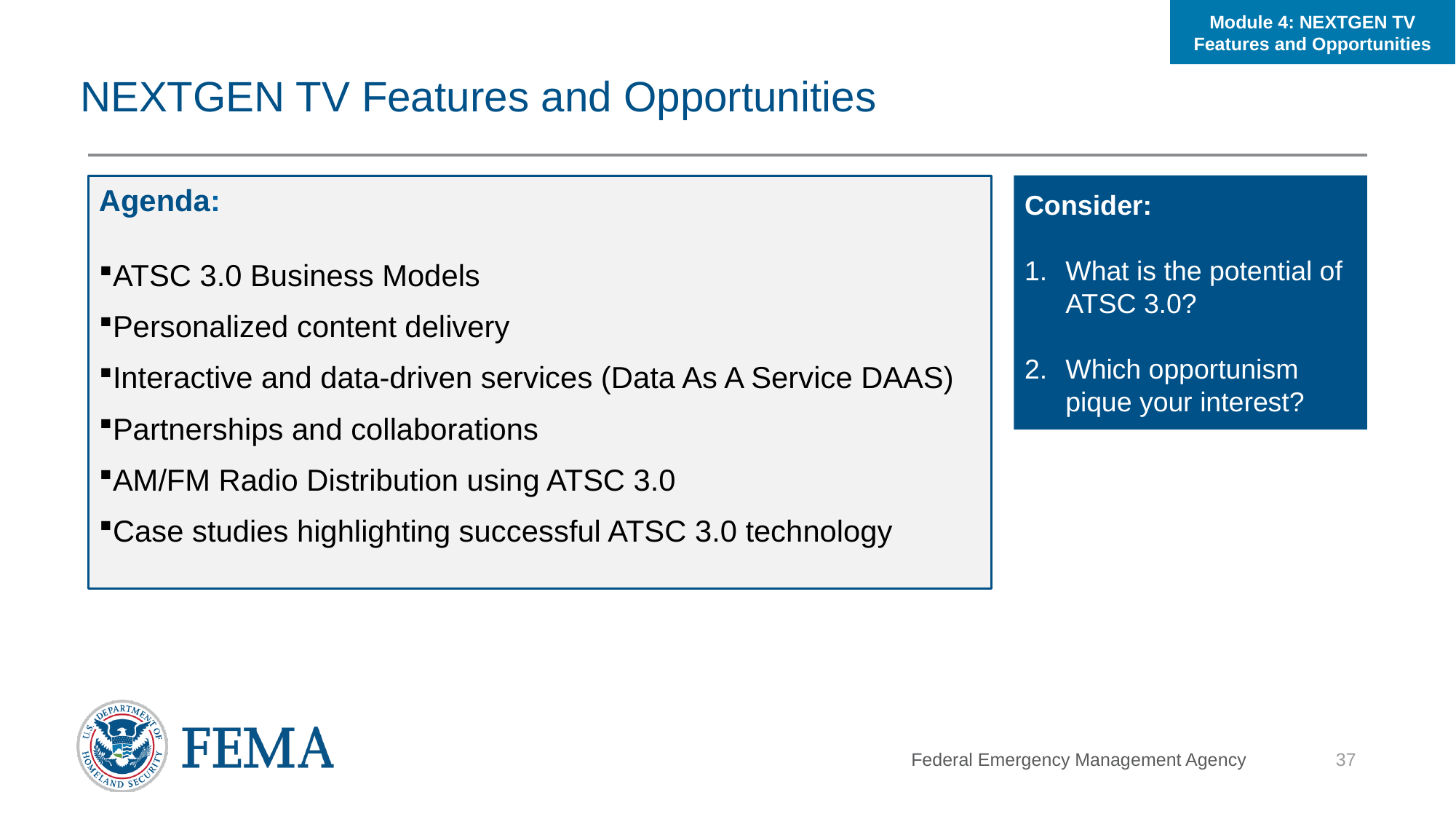

Module 4: NEXTGEN TV Features and Opportunities
NEXTGEN TV Features and Opportunities
Agenda:

ATSC 3.0 Business Models
Personalized content delivery
Interactive and data-driven services (Data As A Service DAAS)
Partnerships and collaborations
AM/FM Radio Distribution using ATSC 3.0
Case studies highlighting successful ATSC 3.0 technology

Consider:

What is the potential of ATSC 3.0?

Which opportunism pique your interest?

37